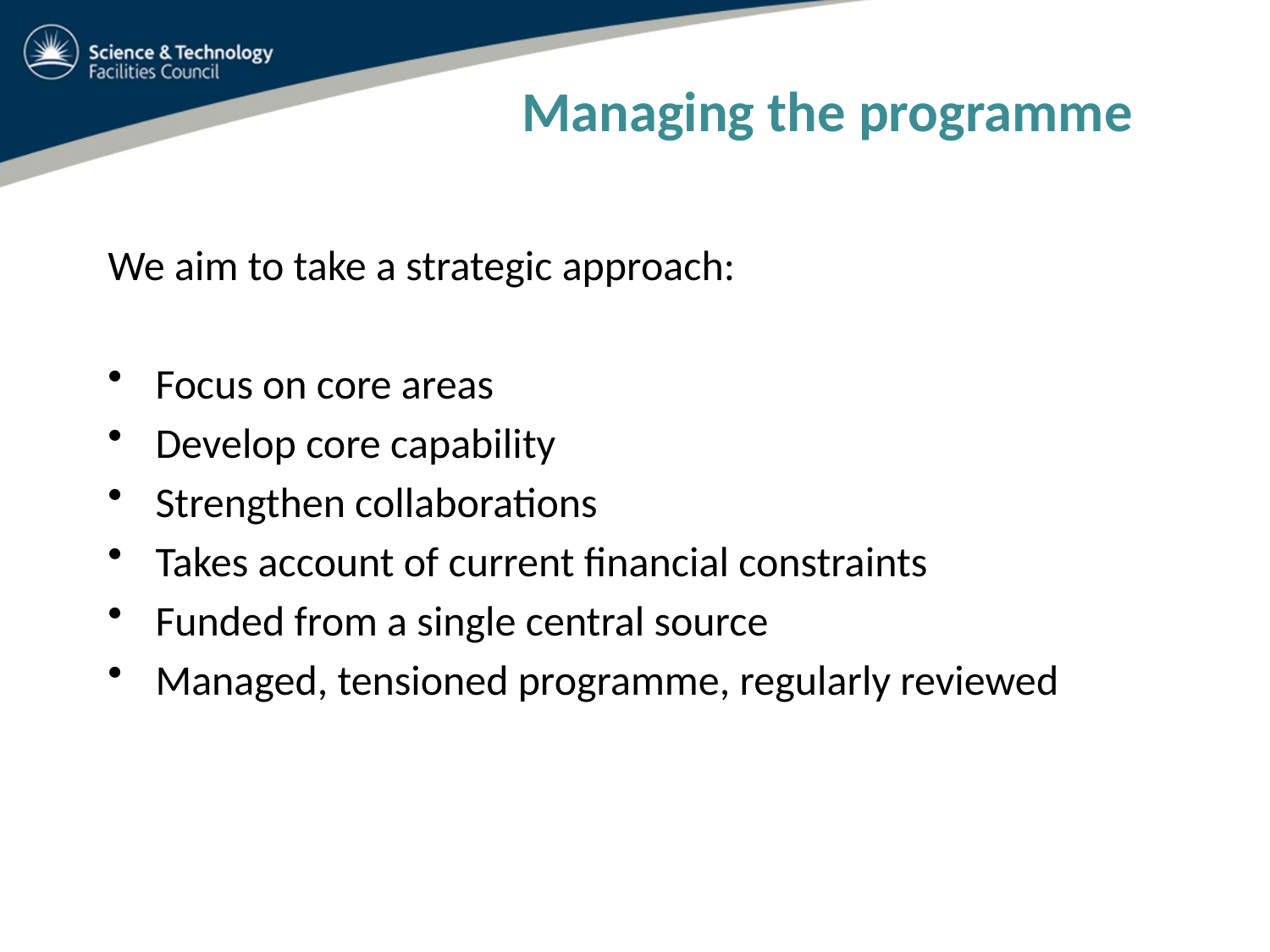

Managing the programme

We aim to take a strategic approach:

Focus on core areas
Develop core capability
Strengthen collaborations
Takes account of current financial constraints
Funded from a single central source
Managed, tensioned programme, regularly reviewed